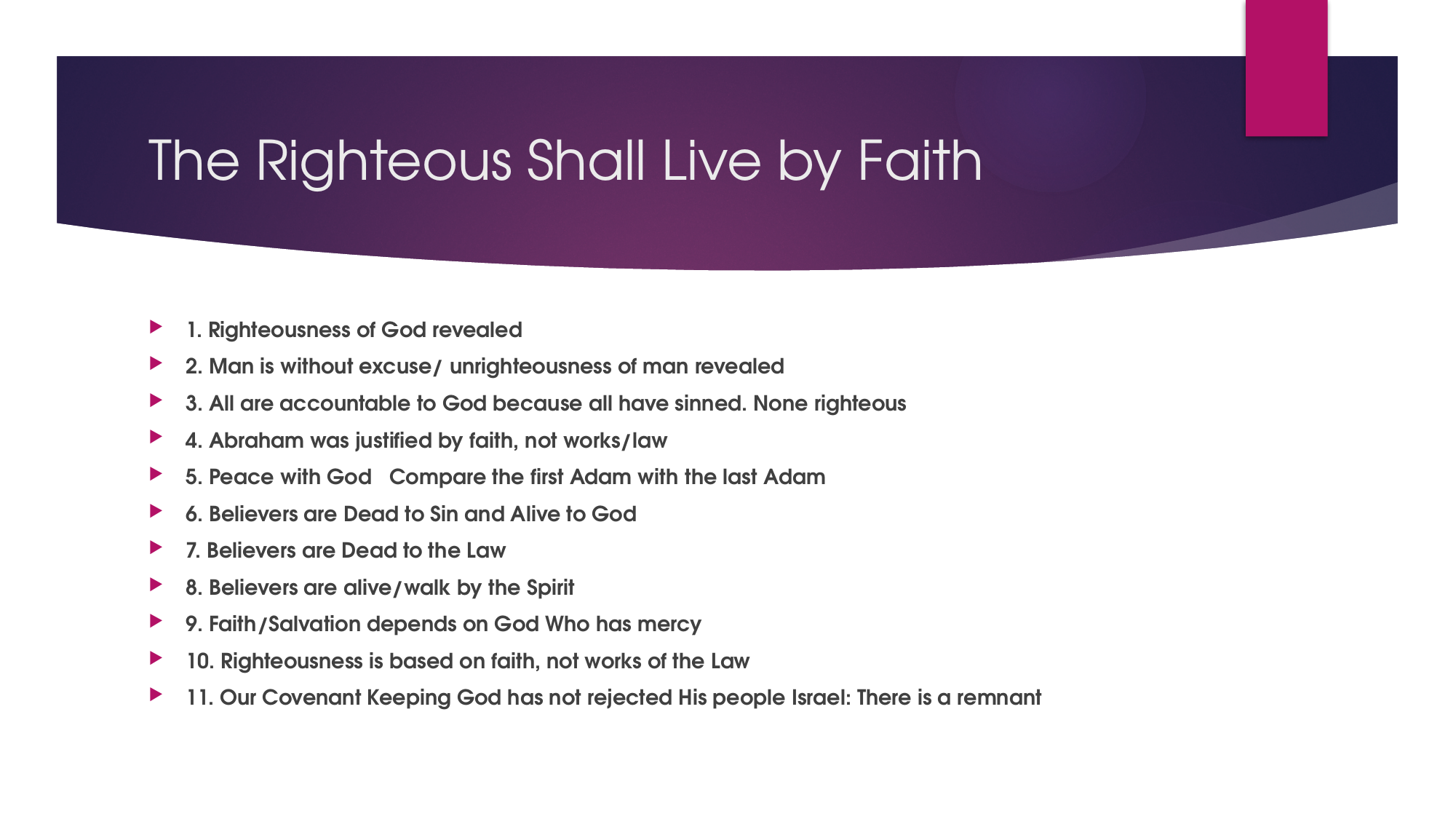

# The Righteous Shall Live by Faith
1. Righteousness of God revealed
2. Man is without excuse/ unrighteousness of man revealed
3. All are accountable to God because all have sinned. None righteous
4. Abraham was justified by faith, not works/law
5. Peace with God   Compare the first Adam with the last Adam
6. Believers are Dead to Sin and Alive to God
7. Believers are Dead to the Law
8. Believers are alive/walk by the Spirit
9. Faith/Salvation depends on God Who has mercy
10. Righteousness is based on faith, not works of the Law
11. Our Covenant Keeping God has not rejected His people Israel: There is a remnant